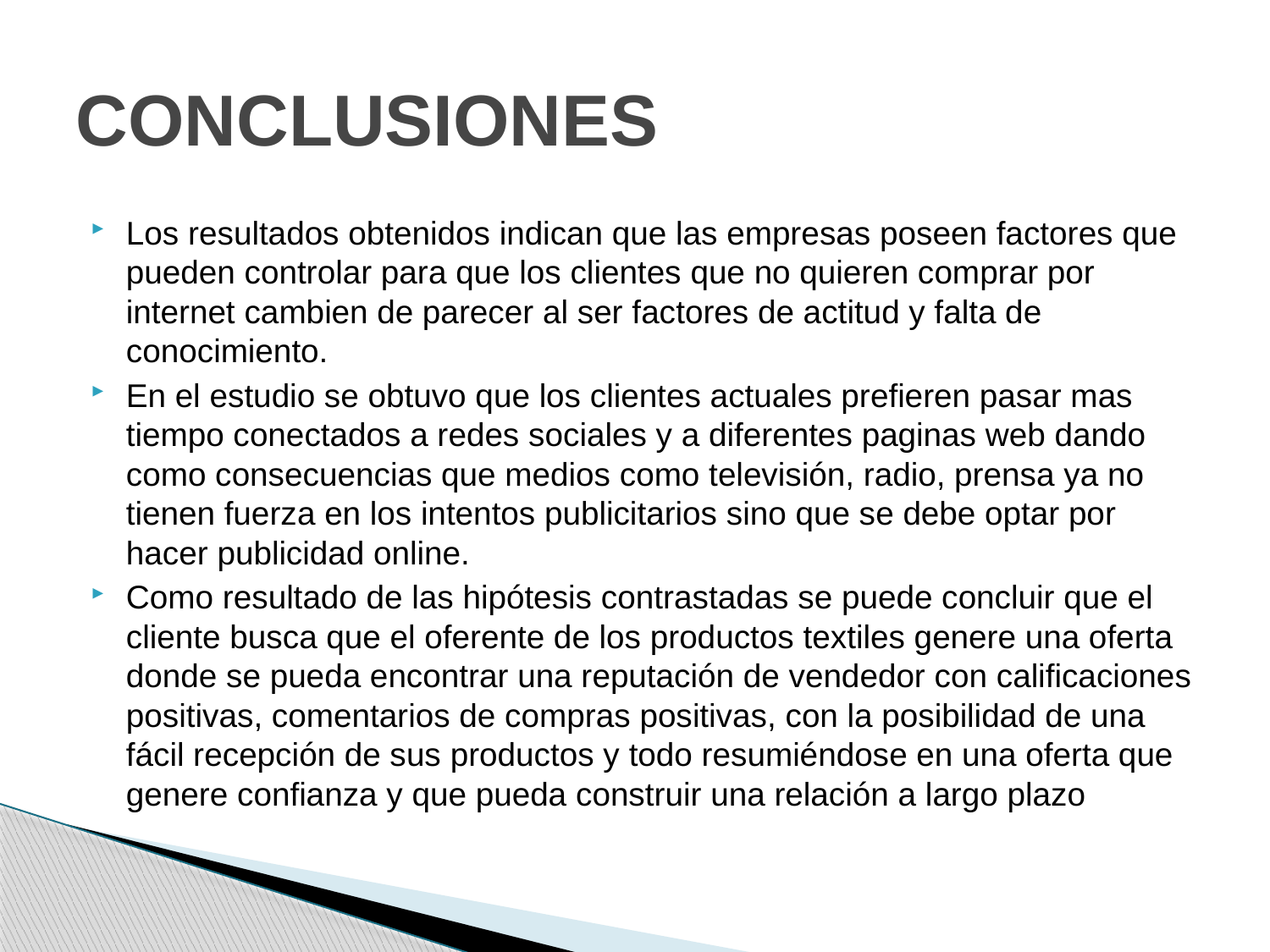

# CONCLUSIONES
Los resultados obtenidos indican que las empresas poseen factores que pueden controlar para que los clientes que no quieren comprar por internet cambien de parecer al ser factores de actitud y falta de conocimiento.
En el estudio se obtuvo que los clientes actuales prefieren pasar mas tiempo conectados a redes sociales y a diferentes paginas web dando como consecuencias que medios como televisión, radio, prensa ya no tienen fuerza en los intentos publicitarios sino que se debe optar por hacer publicidad online.
Como resultado de las hipótesis contrastadas se puede concluir que el cliente busca que el oferente de los productos textiles genere una oferta donde se pueda encontrar una reputación de vendedor con calificaciones positivas, comentarios de compras positivas, con la posibilidad de una fácil recepción de sus productos y todo resumiéndose en una oferta que genere confianza y que pueda construir una relación a largo plazo